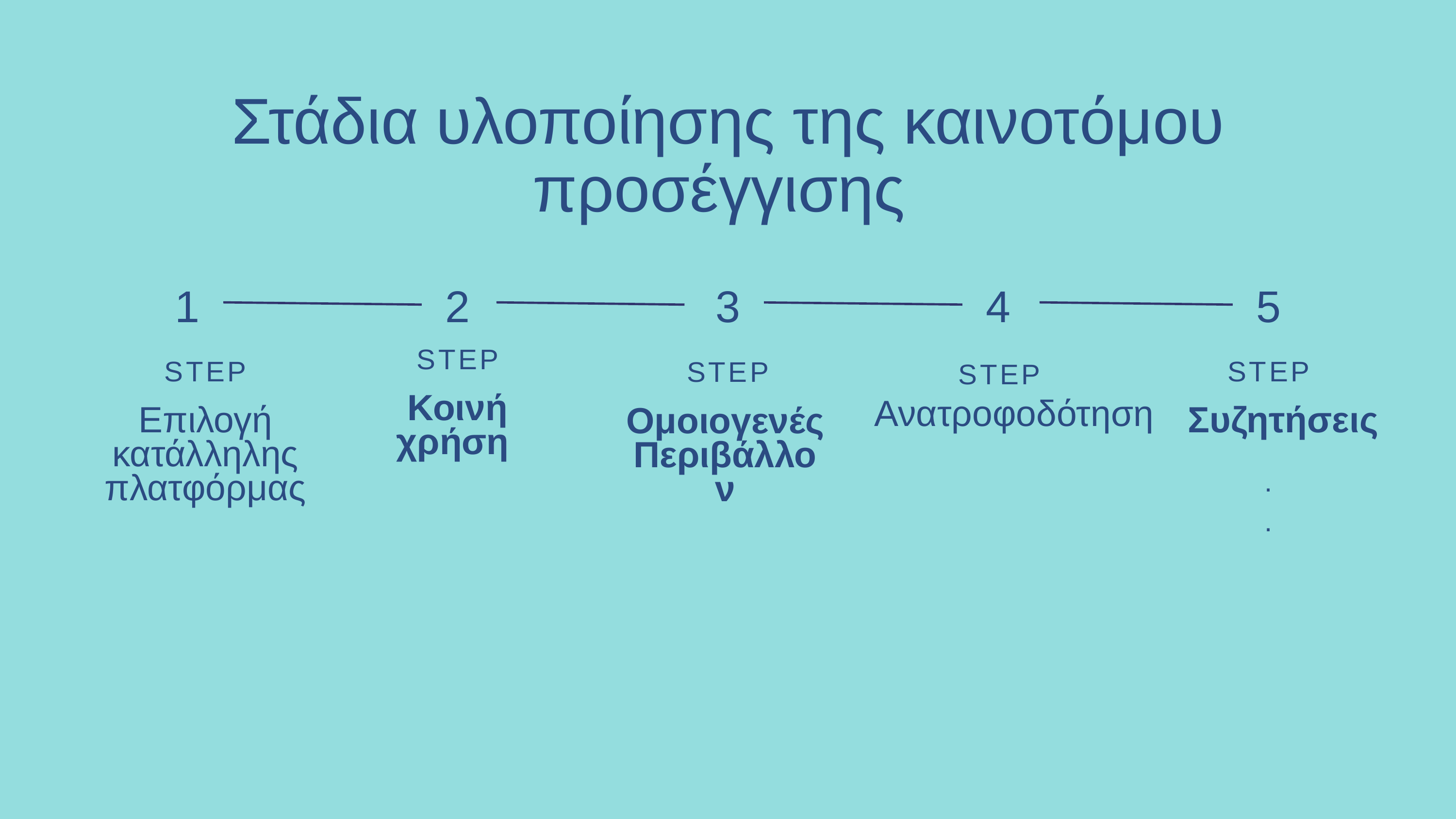

Στάδια υλοποίησης της καινοτόμου προσέγγισης

1

2

3

4

5

STEP
Κοινή χρήση

STEP
Επιλογή κατάλληλης πλατφόρμας
STEP
Συζητήσεις
.
.
STEP
Ομοιογενές Περιβάλλον
STEP
Ανατροφοδότηση